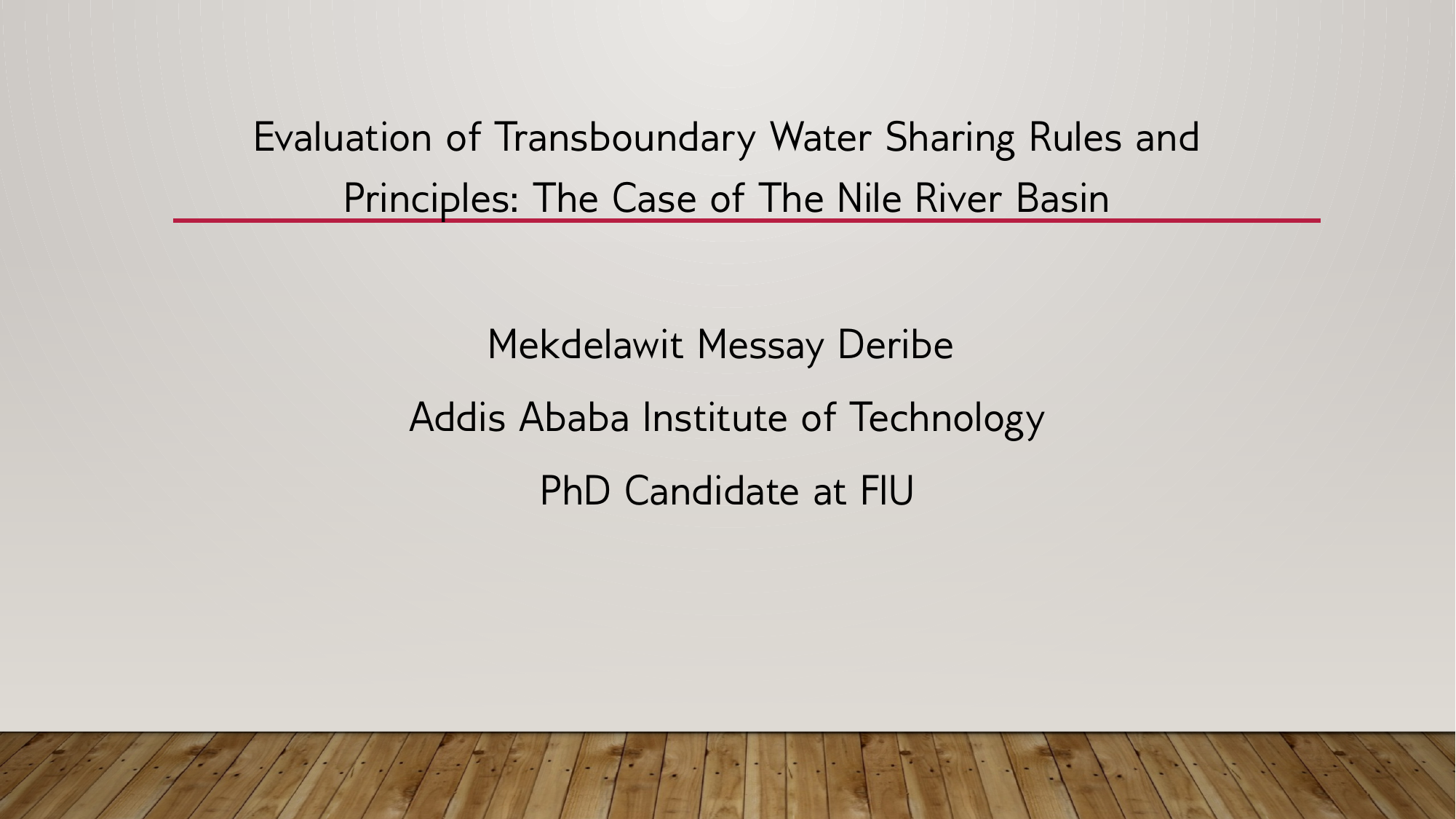

Evaluation of Transboundary Water Sharing Rules and Principles: The Case of The Nile River Basin

Mekdelawit Messay Deribe
Addis Ababa Institute of Technology
PhD Candidate at FIU